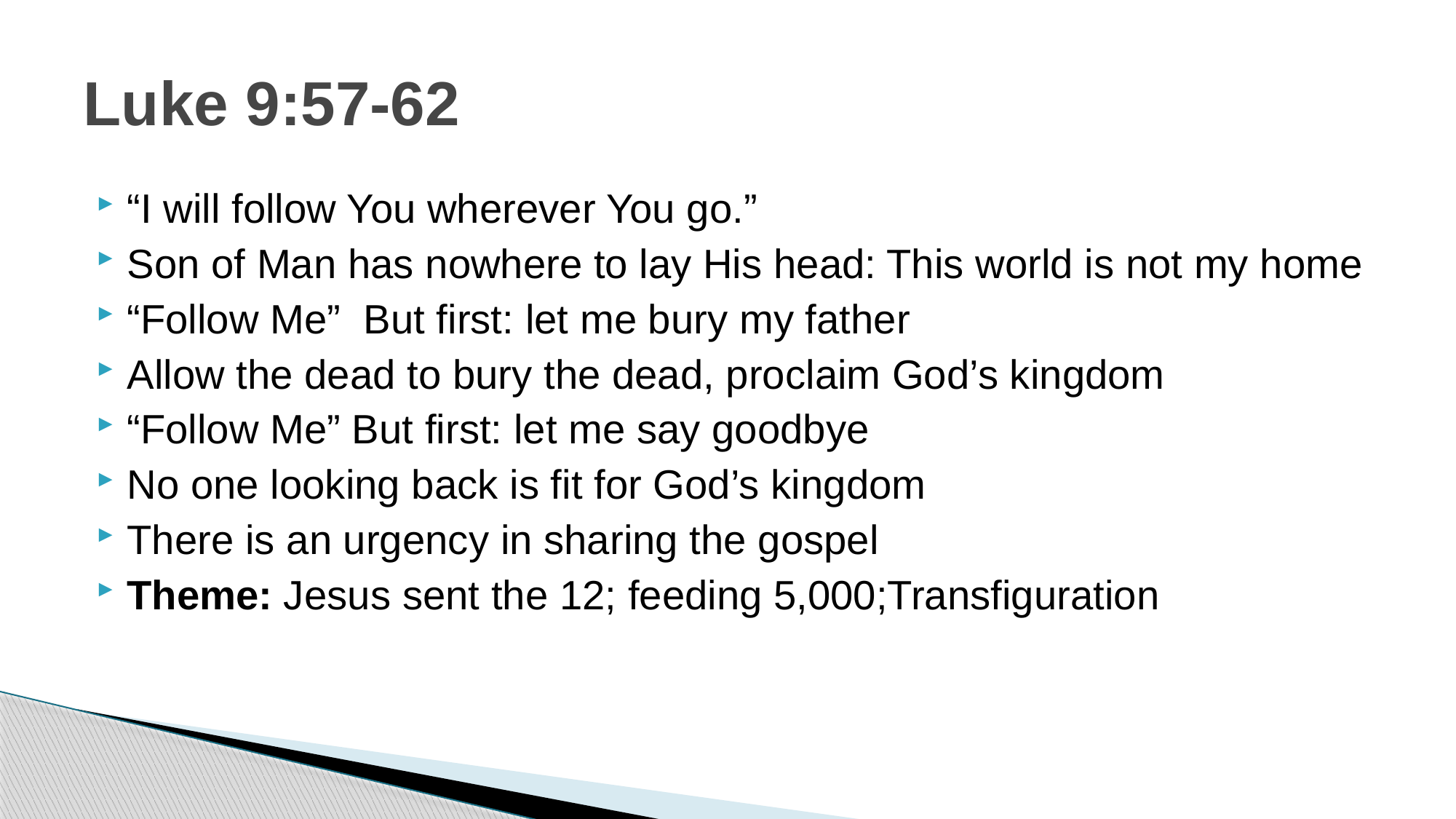

# Luke 9:57-62
“I will follow You wherever You go.”
Son of Man has nowhere to lay His head: This world is not my home
“Follow Me”  But first: let me bury my father
Allow the dead to bury the dead, proclaim God’s kingdom
“Follow Me” But first: let me say goodbye
No one looking back is fit for God’s kingdom
There is an urgency in sharing the gospel
Theme: Jesus sent the 12; feeding 5,000;Transfiguration